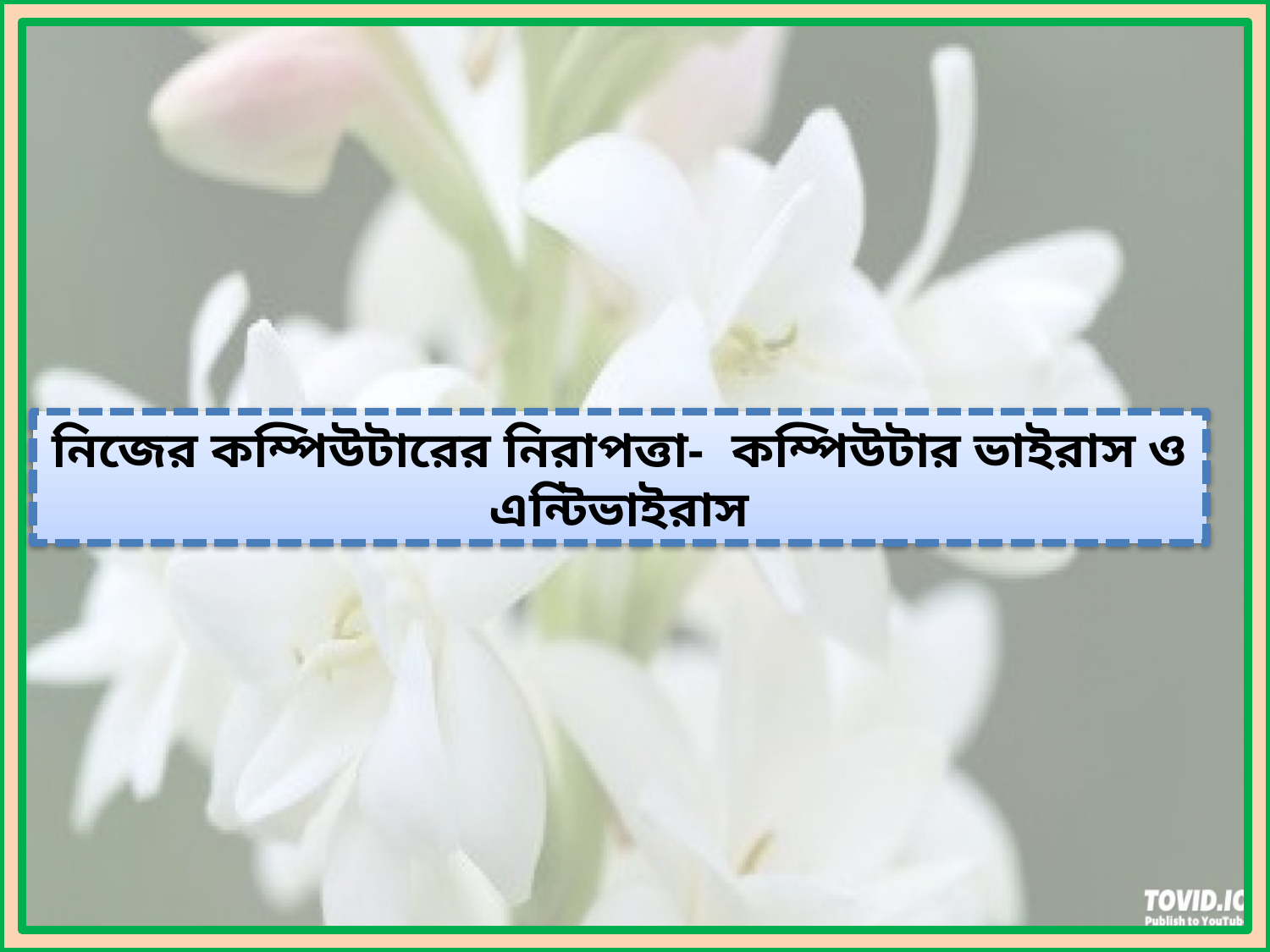

নিজের কম্পিউটারের নিরাপত্তা-  কম্পিউটার ভাইরাস ও এন্টিভাইরাস